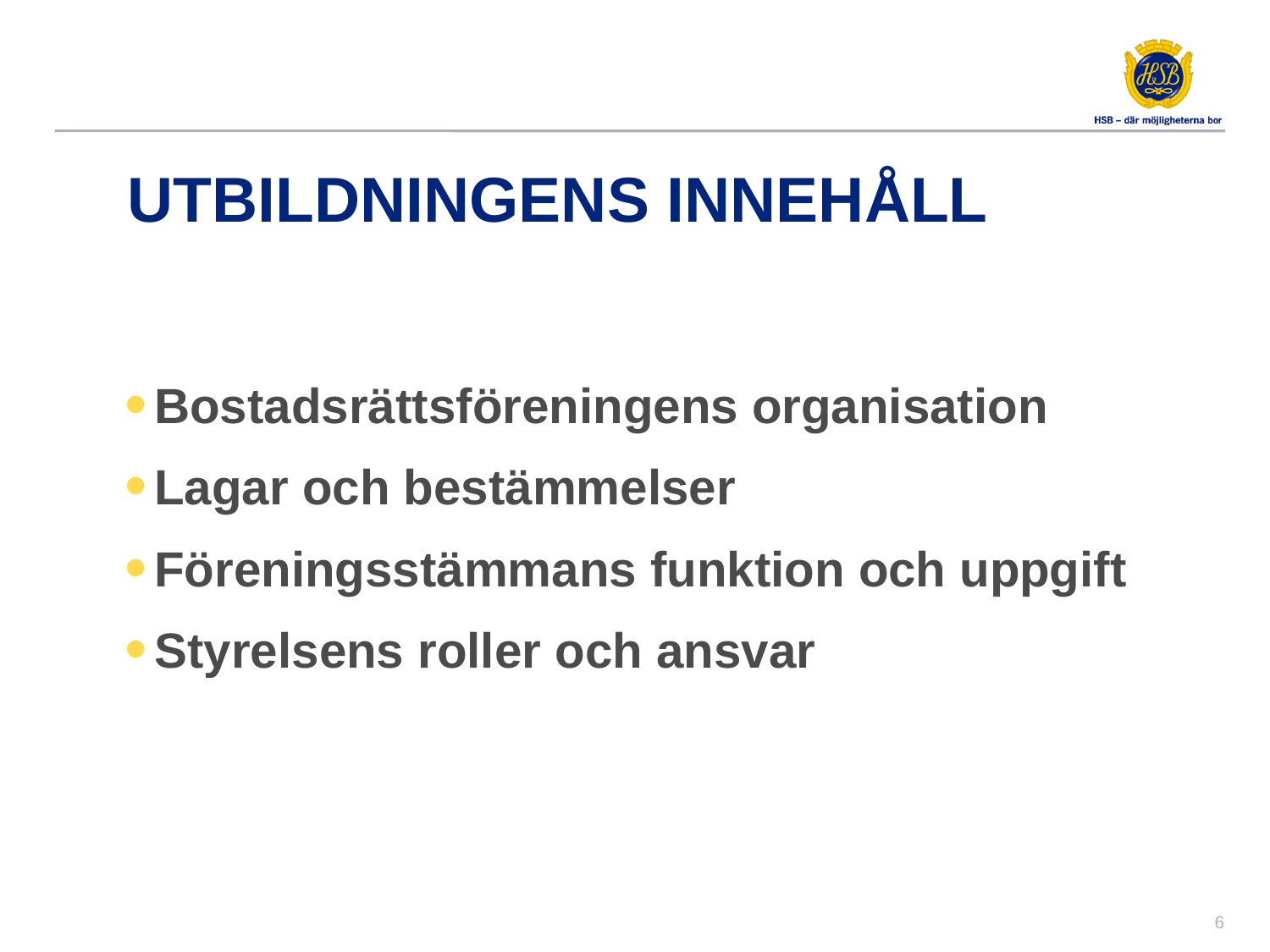

# Utbildningens innehåll

Bostadsrättsföreningens organisation
Lagar och bestämmelser
Föreningsstämmans funktion och uppgift
Styrelsens roller och ansvar
6